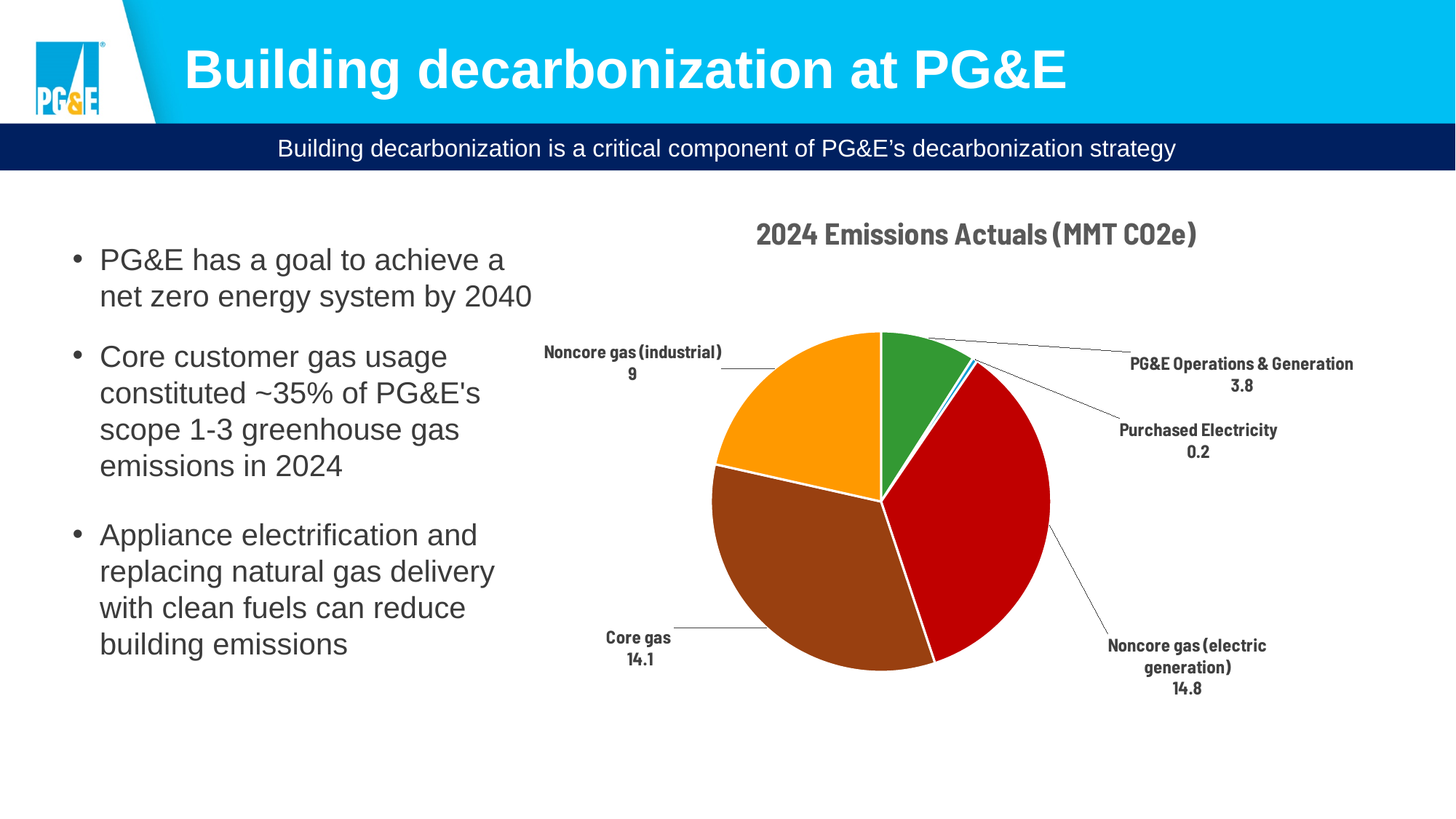

# Building decarbonization at PG&E
Building decarbonization is a critical component of PG&E’s decarbonization strategy

### Chart: 2024 Actual Emissions (MMT CO2e)

| Category |
|---|

### Chart: 2024 Emissions Actuals (MMT CO2e)

| Category |  |
|---|---|
| PG&E Operations & Generation | 3.8 |
| Purchased Electricity | 0.2 |
| Noncore gas (electric generation) | 14.8 |
| Core gas  | 14.1 |
| Noncore gas (industrial) | 9.0 |
PG&E has a goal to achieve a net zero energy system by 2040
Core customer gas usage constituted ~35% of PG&E's scope 1-3 greenhouse gas emissions in 2024

Appliance electrification and replacing natural gas delivery with clean fuels can reduce building emissions